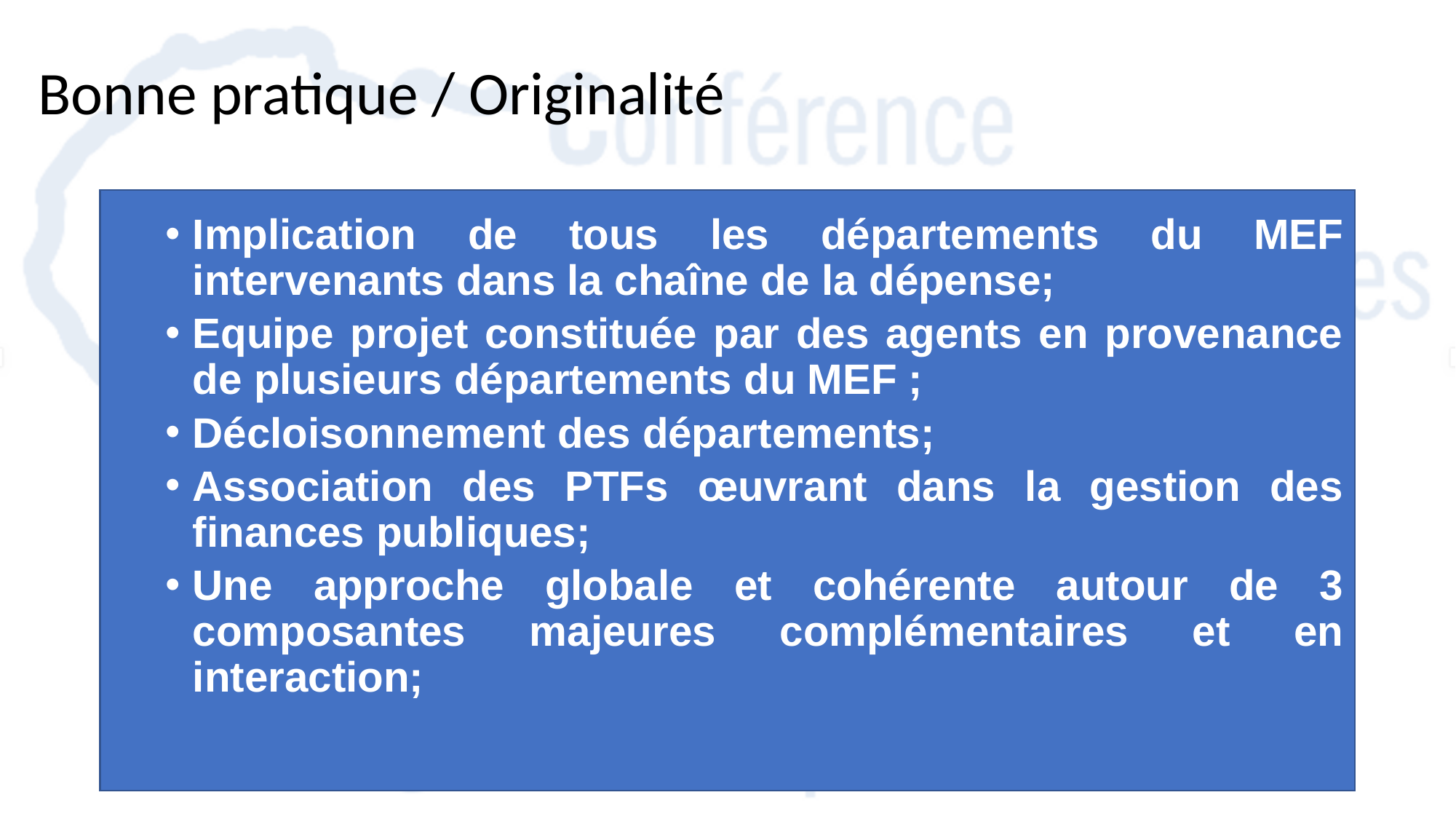

# Bonne pratique / Originalité
Implication de tous les départements du MEF intervenants dans la chaîne de la dépense;
Equipe projet constituée par des agents en provenance de plusieurs départements du MEF ;
Décloisonnement des départements;
Association des PTFs œuvrant dans la gestion des finances publiques;
Une approche globale et cohérente autour de 3 composantes majeures complémentaires et en interaction;